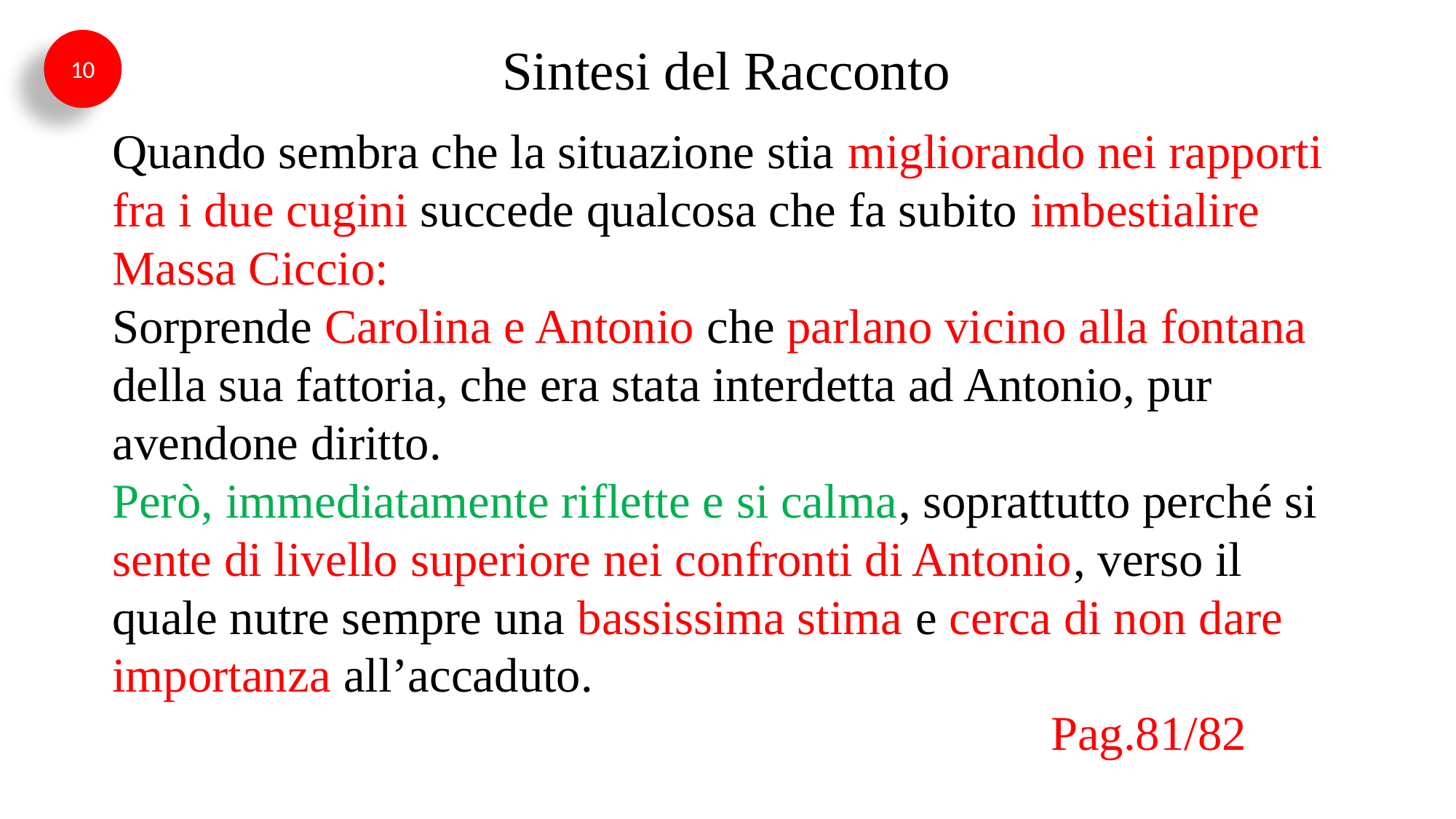

10
Sintesi del Racconto

Quando sembra che la situazione stia migliorando nei rapporti fra i due cugini succede qualcosa che fa subito imbestialire Massa Ciccio:
Sorprende Carolina e Antonio che parlano vicino alla fontana della sua fattoria, che era stata interdetta ad Antonio, pur avendone diritto.
Però, immediatamente riflette e si calma, soprattutto perché si sente di livello superiore nei confronti di Antonio, verso il quale nutre sempre una bassissima stima e cerca di non dare importanza all’accaduto.
                                                                             Pag.81/82